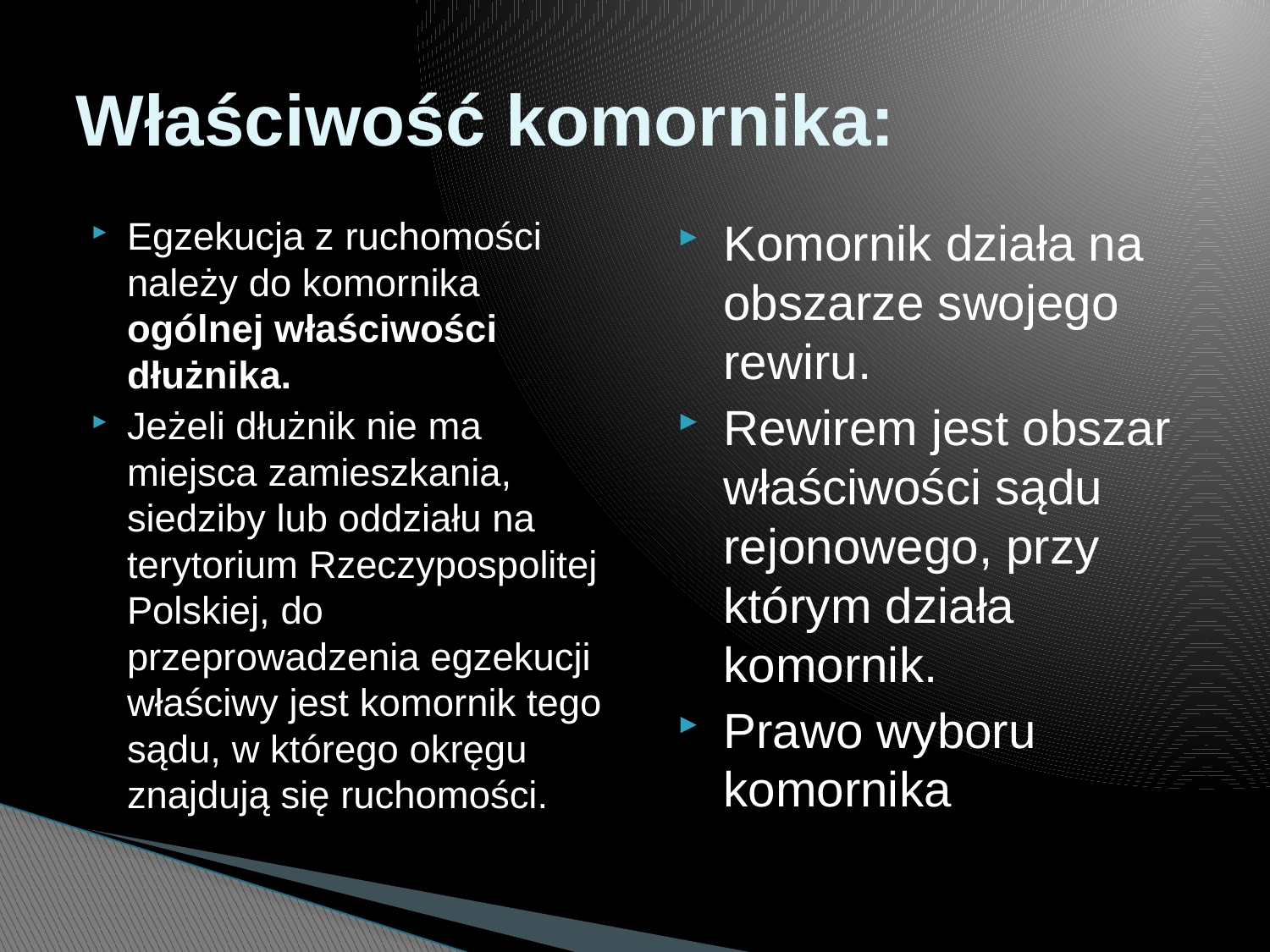

# Właściwość komornika:
Egzekucja z ruchomości należy do komornika ogólnej właściwości dłużnika.
Jeżeli dłużnik nie ma miejsca zamieszkania, siedziby lub oddziału na terytorium Rzeczypospolitej Polskiej, do przeprowadzenia egzekucji właściwy jest komornik tego sądu, w którego okręgu znajdują się ruchomości.
Komornik działa na obszarze swojego rewiru.
Rewirem jest obszar właściwości sądu rejonowego, przy którym działa komornik.
Prawo wyboru komornika